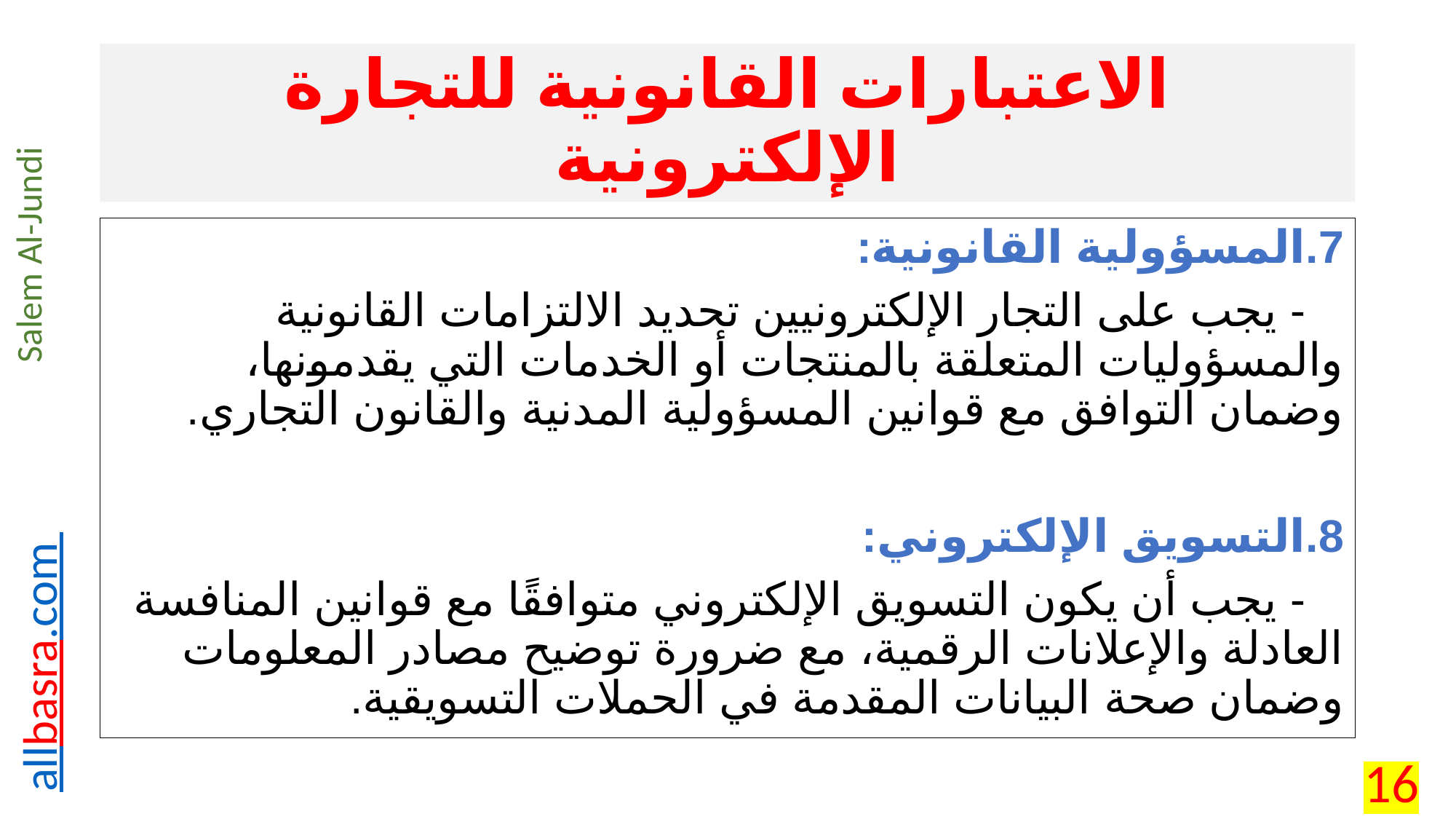

# الاعتبارات القانونية للتجارة الإلكترونية
7.	المسؤولية القانونية:
   - يجب على التجار الإلكترونيين تحديد الالتزامات القانونية والمسؤوليات المتعلقة بالمنتجات أو الخدمات التي يقدمونها، وضمان التوافق مع قوانين المسؤولية المدنية والقانون التجاري.

8.	التسويق الإلكتروني:
   - يجب أن يكون التسويق الإلكتروني متوافقًا مع قوانين المنافسة العادلة والإعلانات الرقمية، مع ضرورة توضيح مصادر المعلومات وضمان صحة البيانات المقدمة في الحملات التسويقية.
16